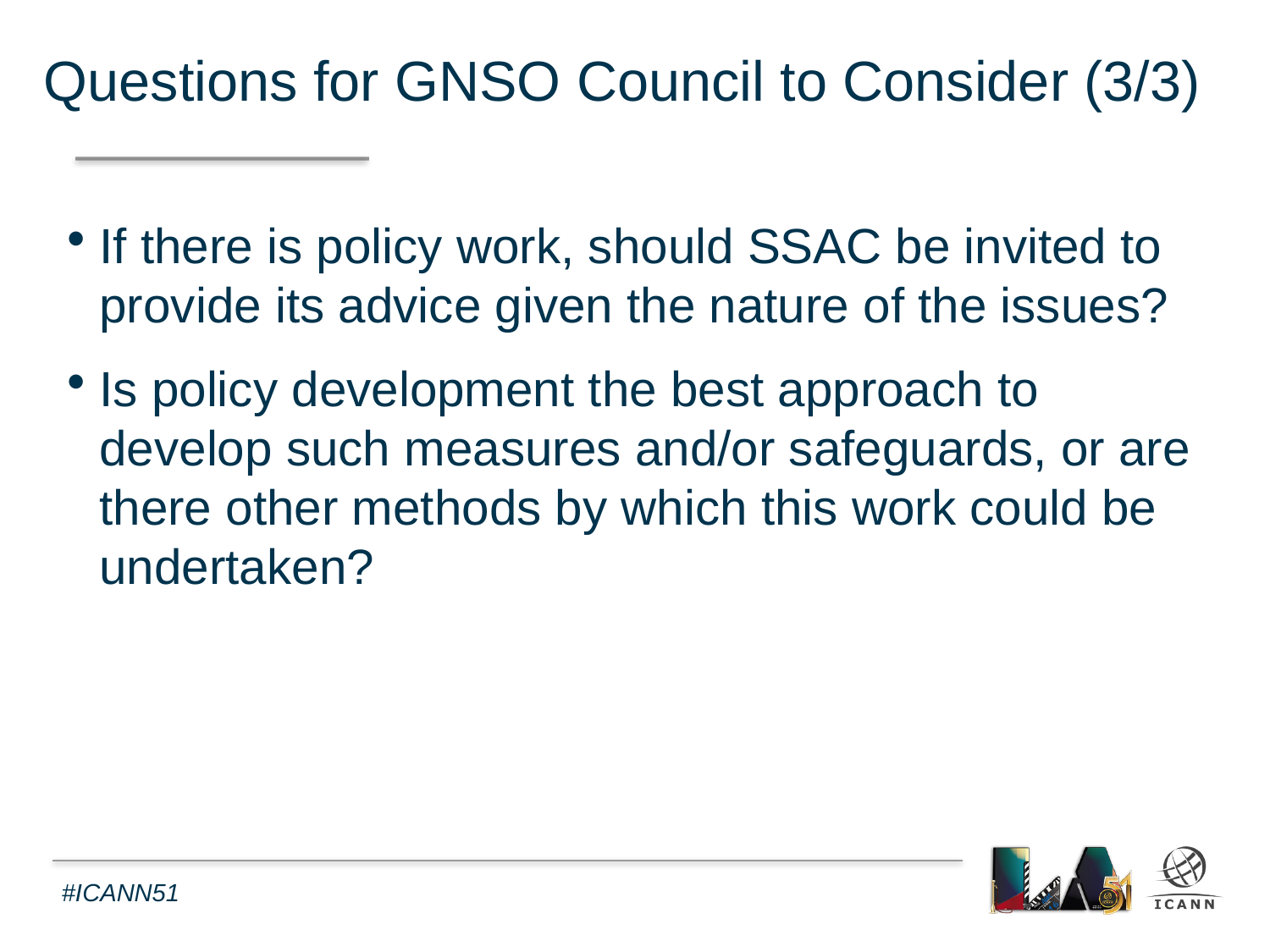

Questions for GNSO Council to Consider (3/3)
If there is policy work, should SSAC be invited to provide its advice given the nature of the issues?
Is policy development the best approach to develop such measures and/or safeguards, or are there other methods by which this work could be undertaken?